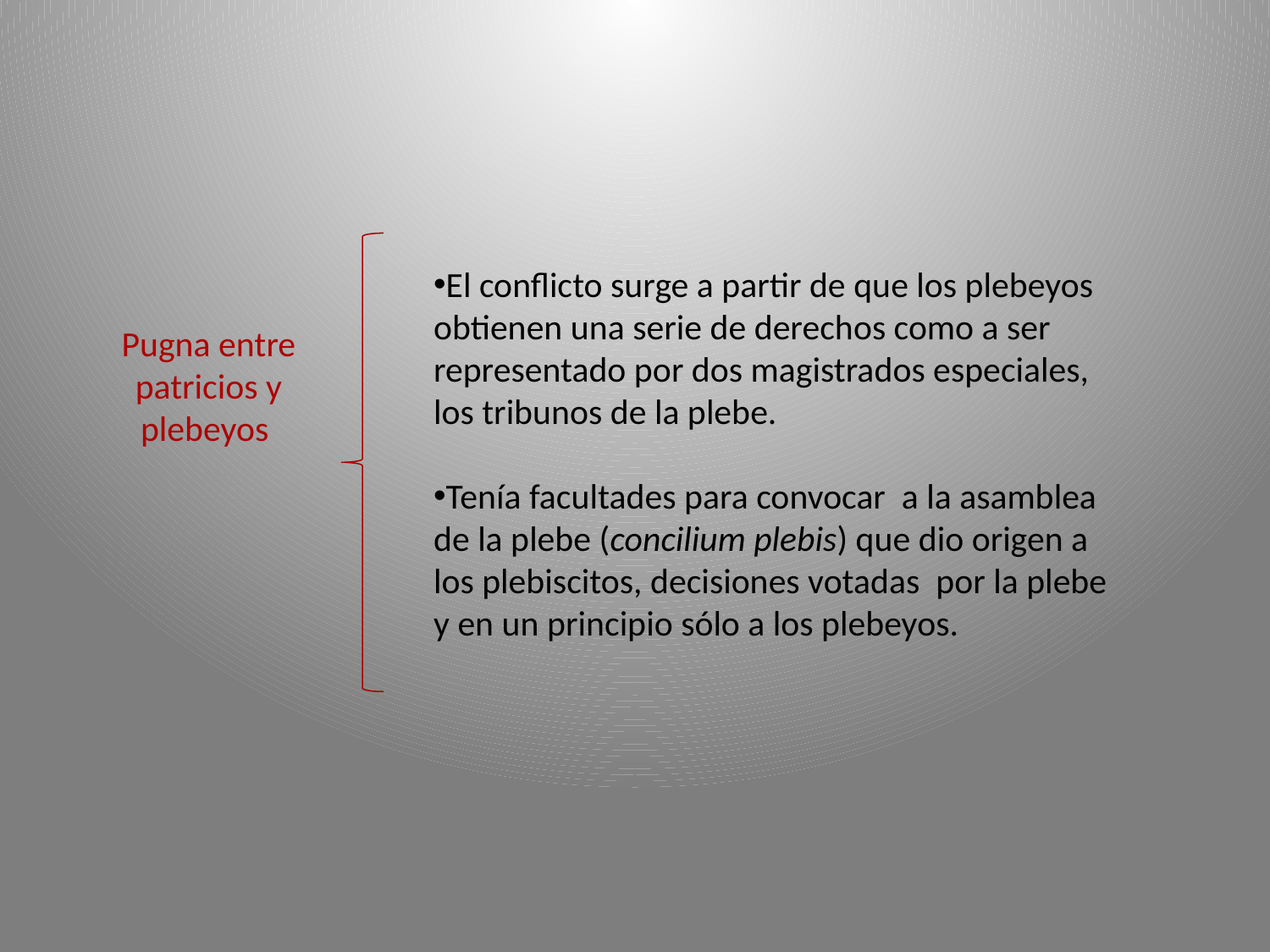

El conflicto surge a partir de que los plebeyos obtienen una serie de derechos como a ser representado por dos magistrados especiales, los tribunos de la plebe.

Tenía facultades para convocar  a la asamblea de la plebe (concilium plebis) que dio origen a los plebiscitos, decisiones votadas  por la plebe y en un principio sólo a los plebeyos.

Pugna entre patricios y plebeyos